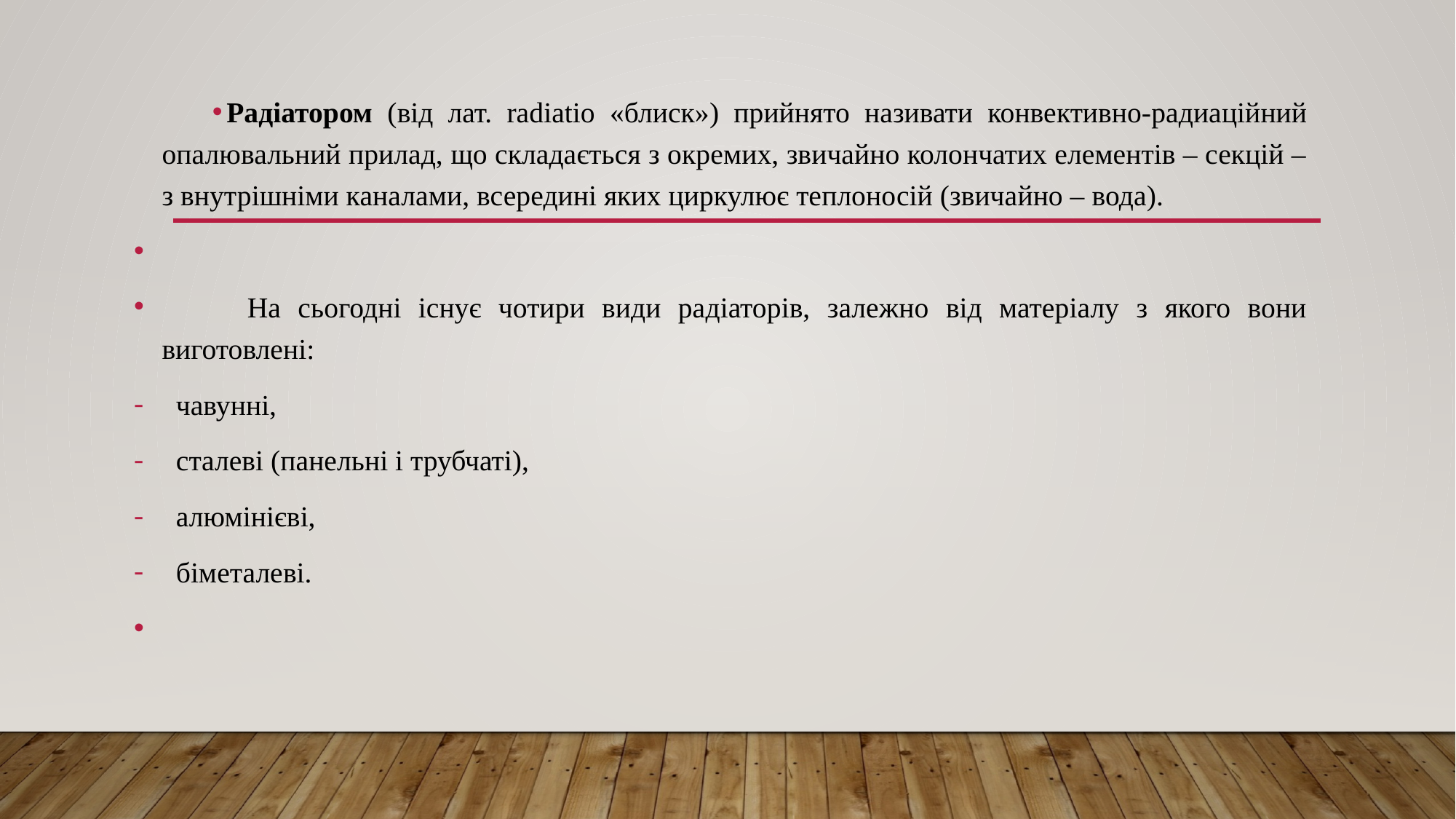

Радіатором (від лат. radiatio «блиск») прийнято називати конвективно-радиаційний опалювальний прилад, що складається з окремих, звичайно колончатих елементів – секцій – з внутрішніми каналами, всередині яких циркулює теплоносій (звичайно – вода).

     На сьогодні існує чотири види радіаторів, залежно від матеріалу з якого вони виготовлені:
чавунні,
сталеві (панельні і трубчаті),
алюмінієві,
біметалеві.